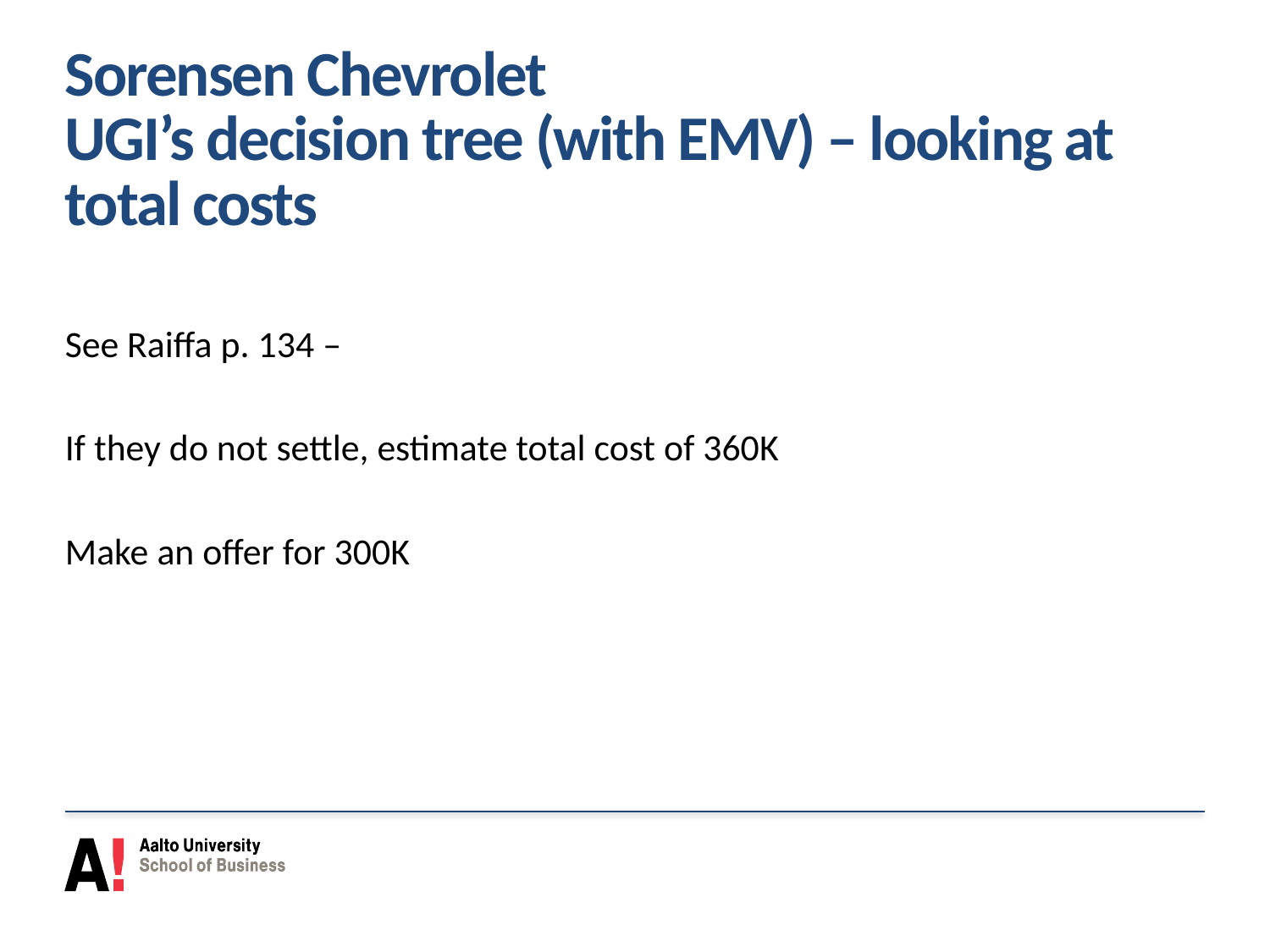

# Sorensen Chevrolet UGI’s decision tree (with EMV) – looking at total costs

See Raiffa p. 134 –

If they do not settle, estimate total cost of 360K

Make an offer for 300K